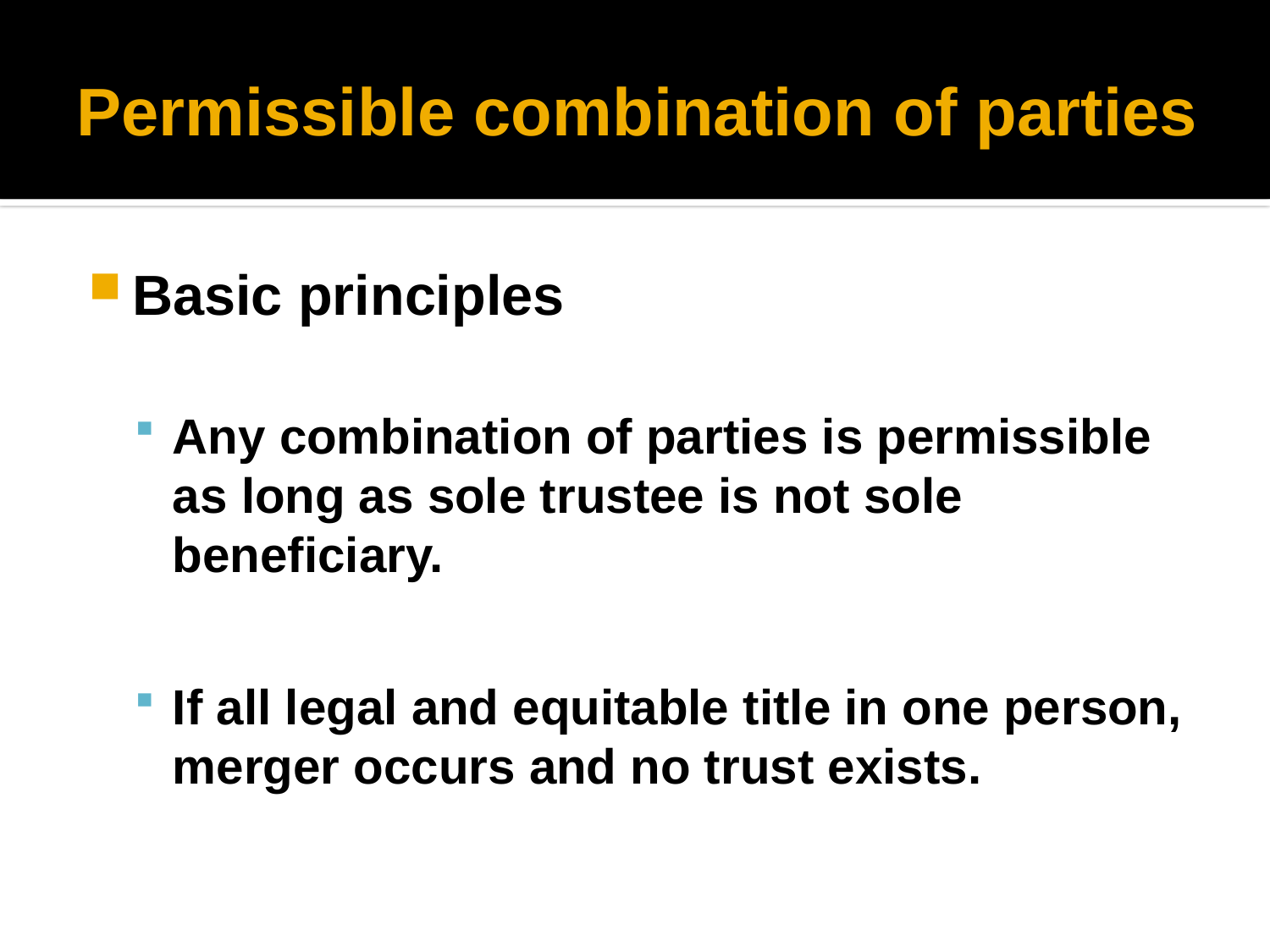

# Permissible combination of parties
Basic principles

Any combination of parties is permissible as long as sole trustee is not sole beneficiary.

If all legal and equitable title in one person, merger occurs and no trust exists.